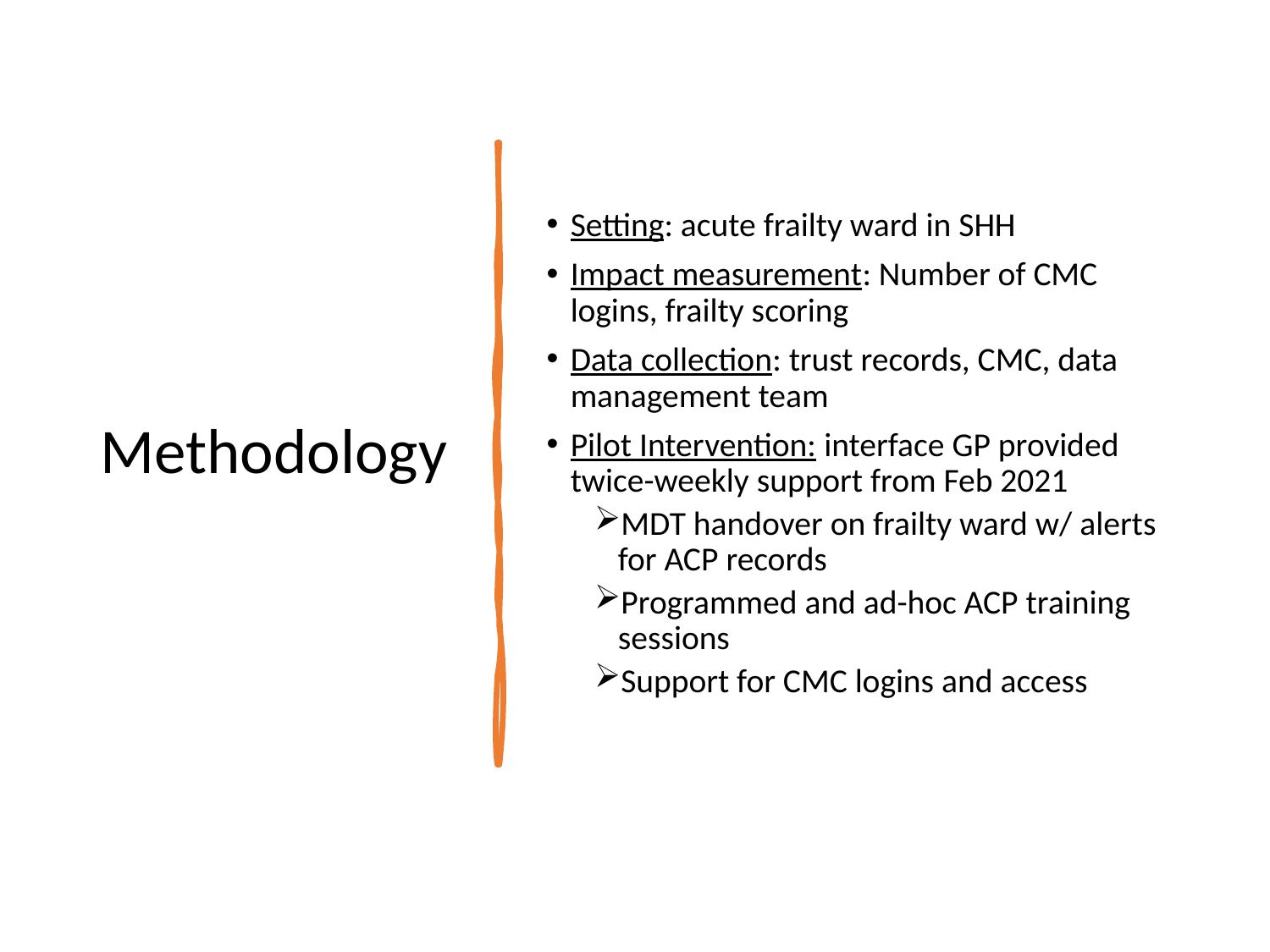

# Methodology
Setting: acute frailty ward in SHH
Impact measurement: Number of CMC logins, frailty scoring
Data collection: trust records, CMC, data management team
Pilot Intervention: interface GP provided twice-weekly support from Feb 2021
MDT handover on frailty ward w/ alerts for ACP records
Programmed and ad-hoc ACP training sessions
Support for CMC logins and access